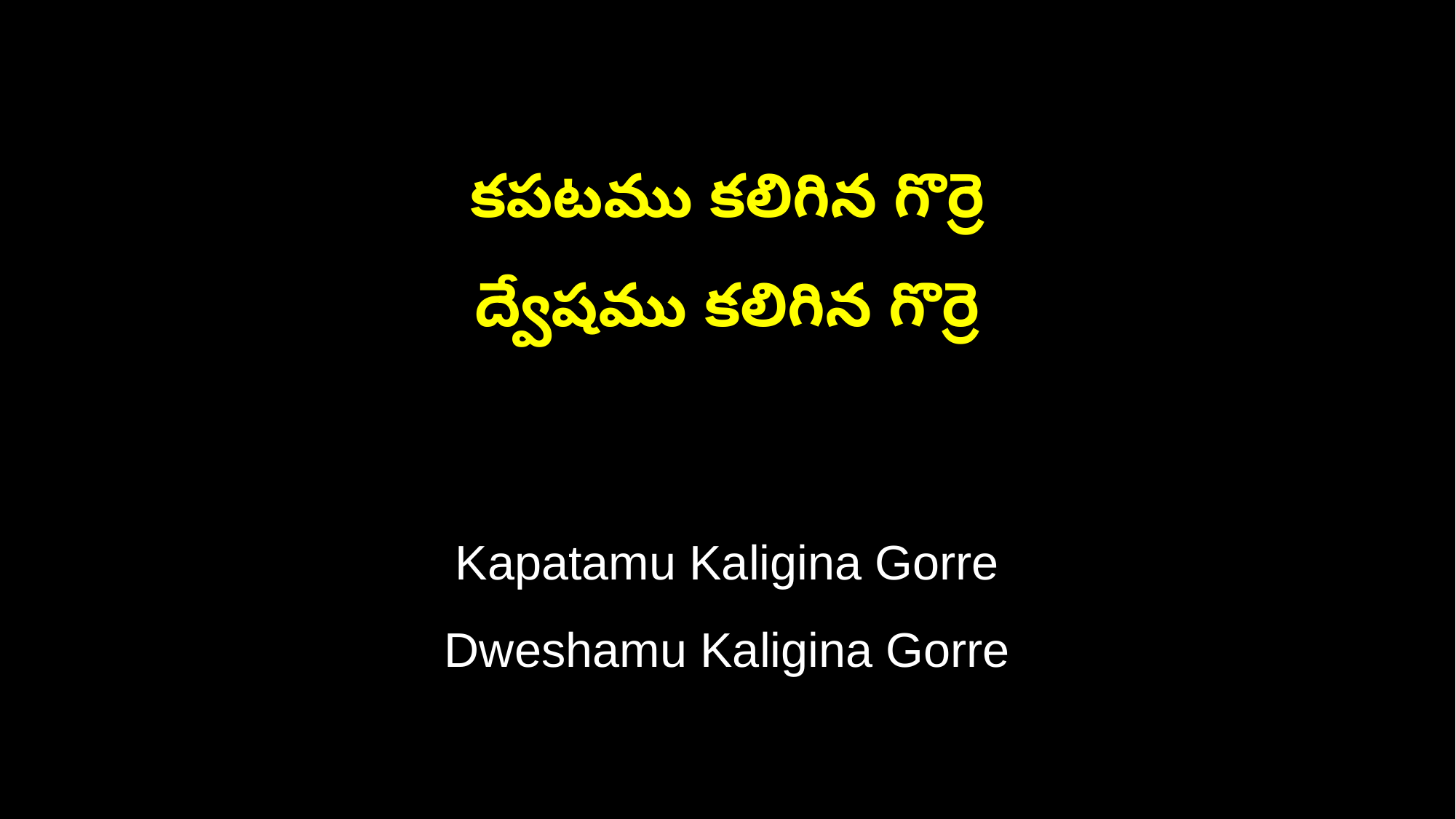

కపటము కలిగిన గొర్రె
ద్వేషము కలిగిన గొర్రె
Kapatamu Kaligina Gorre
Dweshamu Kaligina Gorre